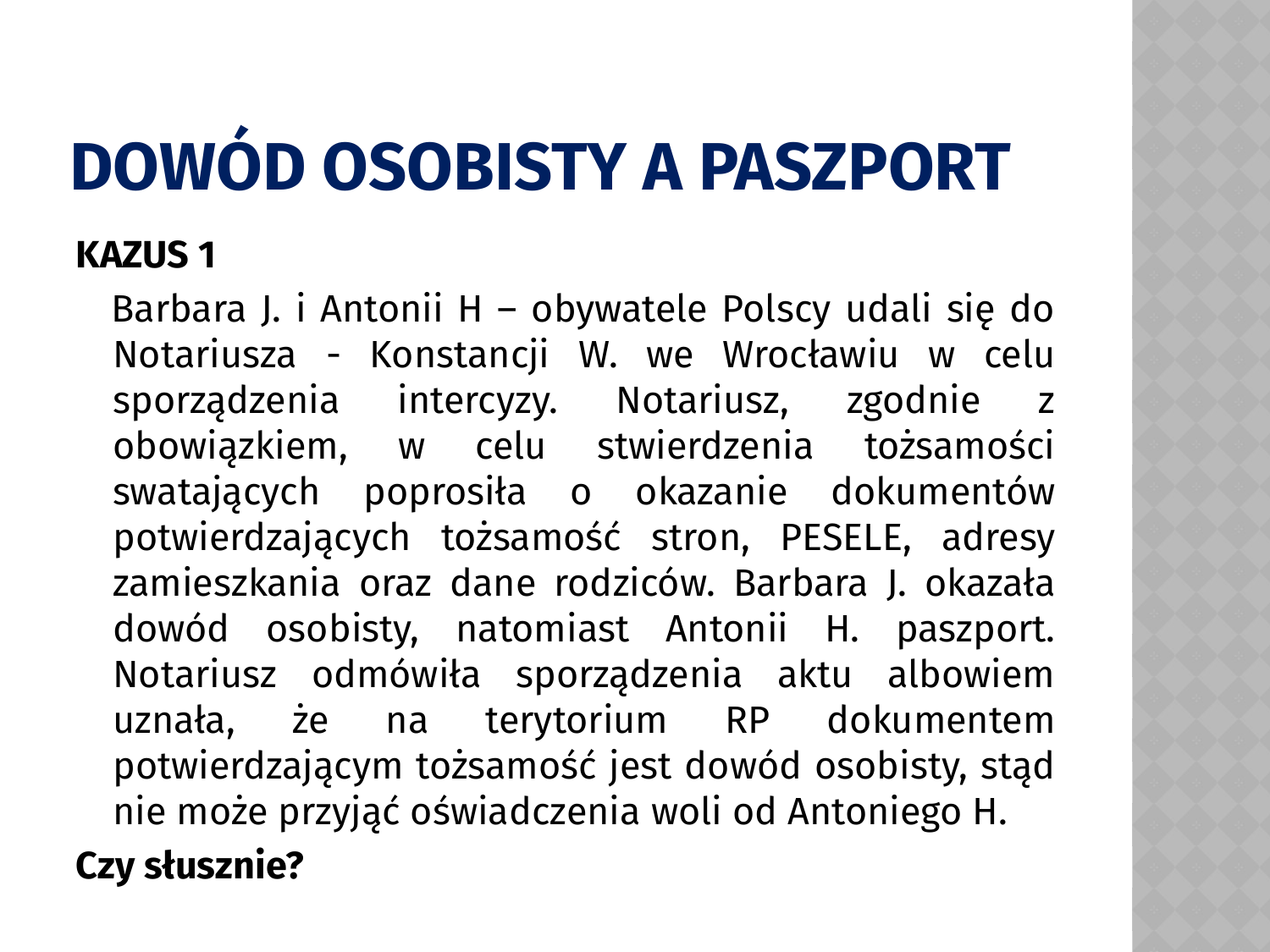

# DOWÓD OSOBISTY A PASZPORT
KAZUS 1
Barbara J. i Antonii H – obywatele Polscy udali się do Notariusza - Konstancji W. we Wrocławiu w celu sporządzenia intercyzy. Notariusz, zgodnie z obowiązkiem, w celu stwierdzenia tożsamości swatających poprosiła o okazanie dokumentów potwierdzających tożsamość stron, PESELE, adresy zamieszkania oraz dane rodziców. Barbara J. okazała dowód osobisty, natomiast Antonii H. paszport. Notariusz odmówiła sporządzenia aktu albowiem uznała, że na terytorium RP dokumentem potwierdzającym tożsamość jest dowód osobisty, stąd nie może przyjąć oświadczenia woli od Antoniego H.
Czy słusznie?